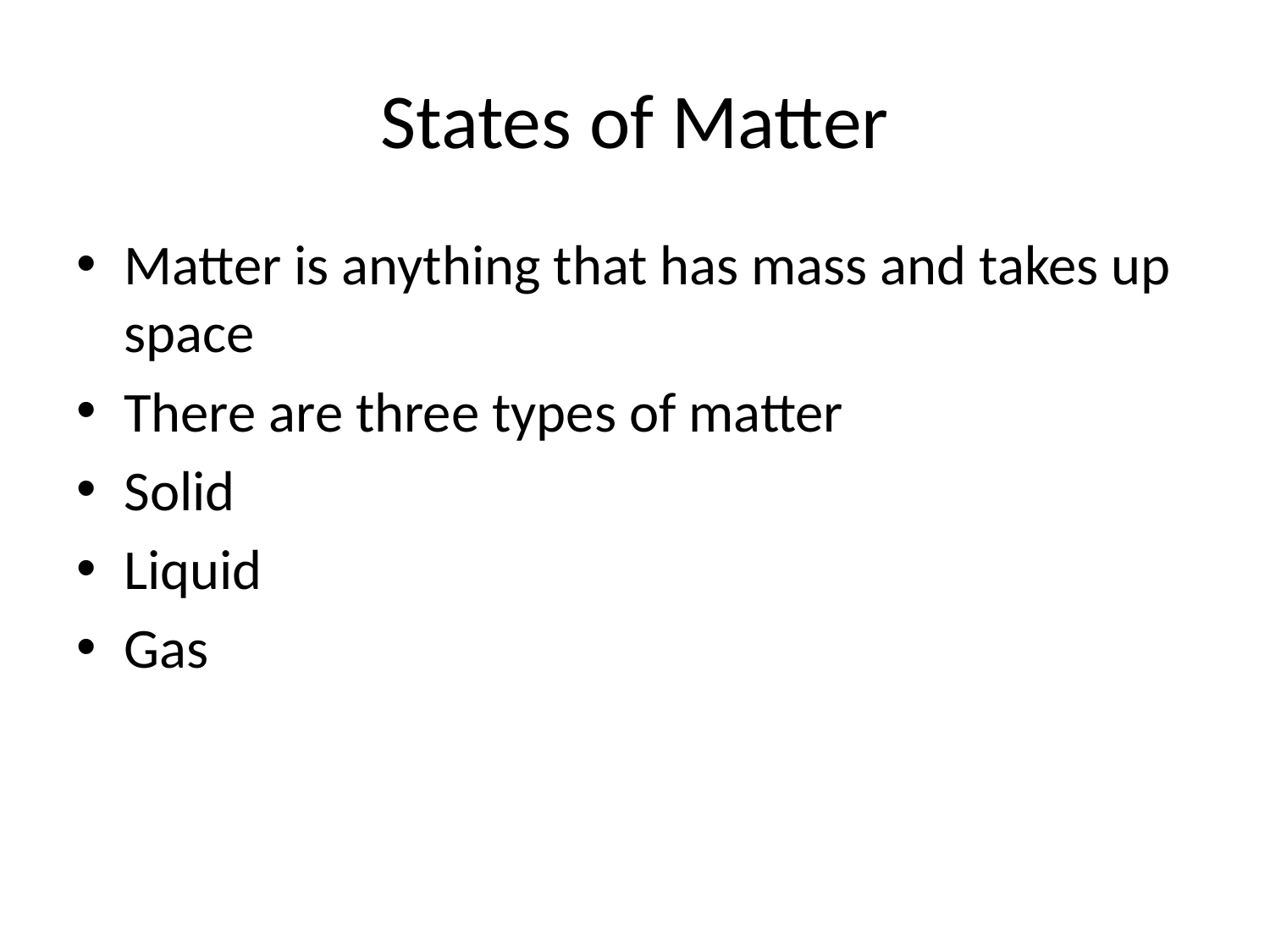

# States of Matter
Matter is anything that has mass and takes up space
There are three types of matter
Solid
Liquid
Gas